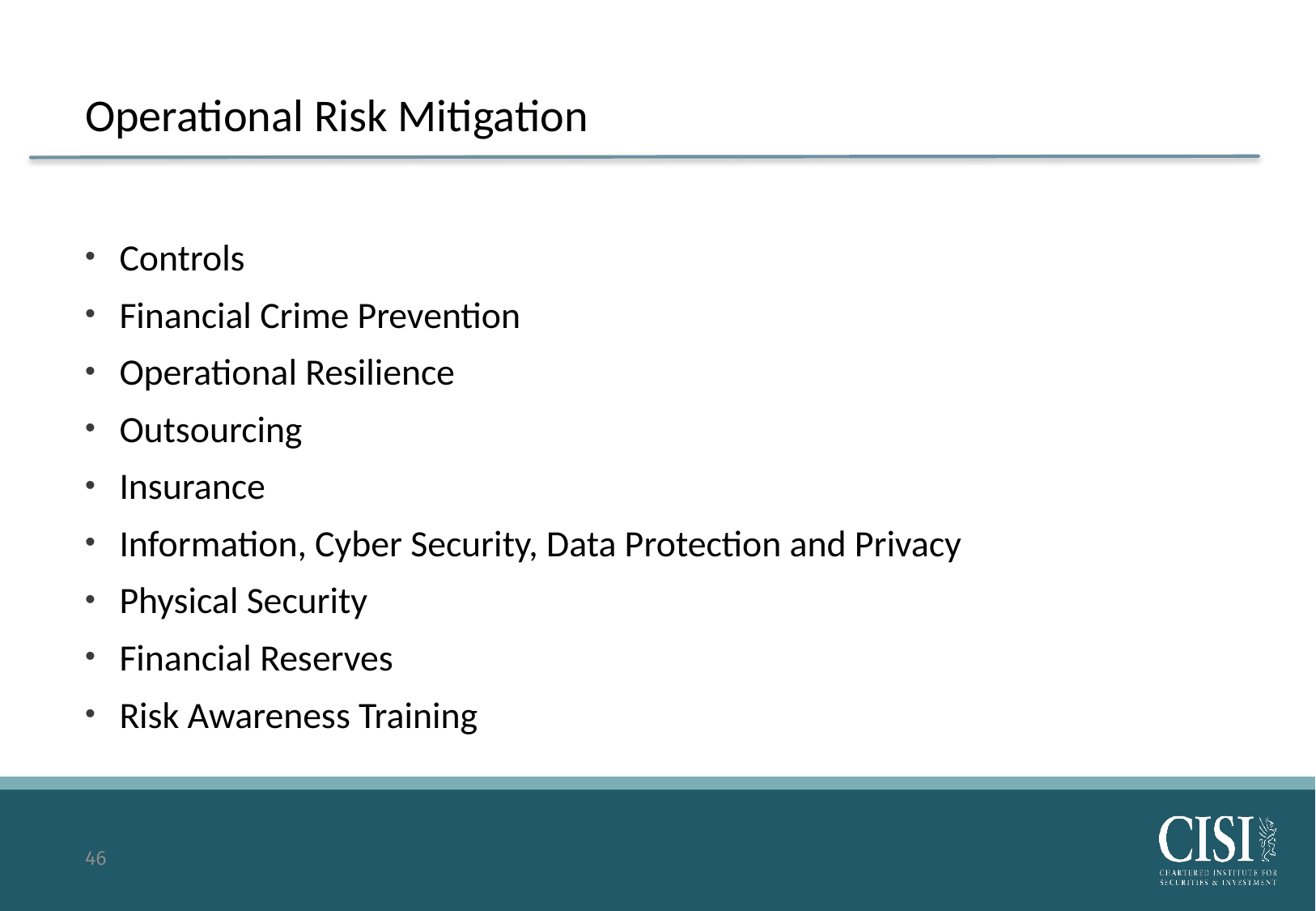

# Operational Risk Mitigation
Controls
Financial Crime Prevention
Operational Resilience
Outsourcing
Insurance
Information, Cyber Security, Data Protection and Privacy
Physical Security
Financial Reserves
Risk Awareness Training
46